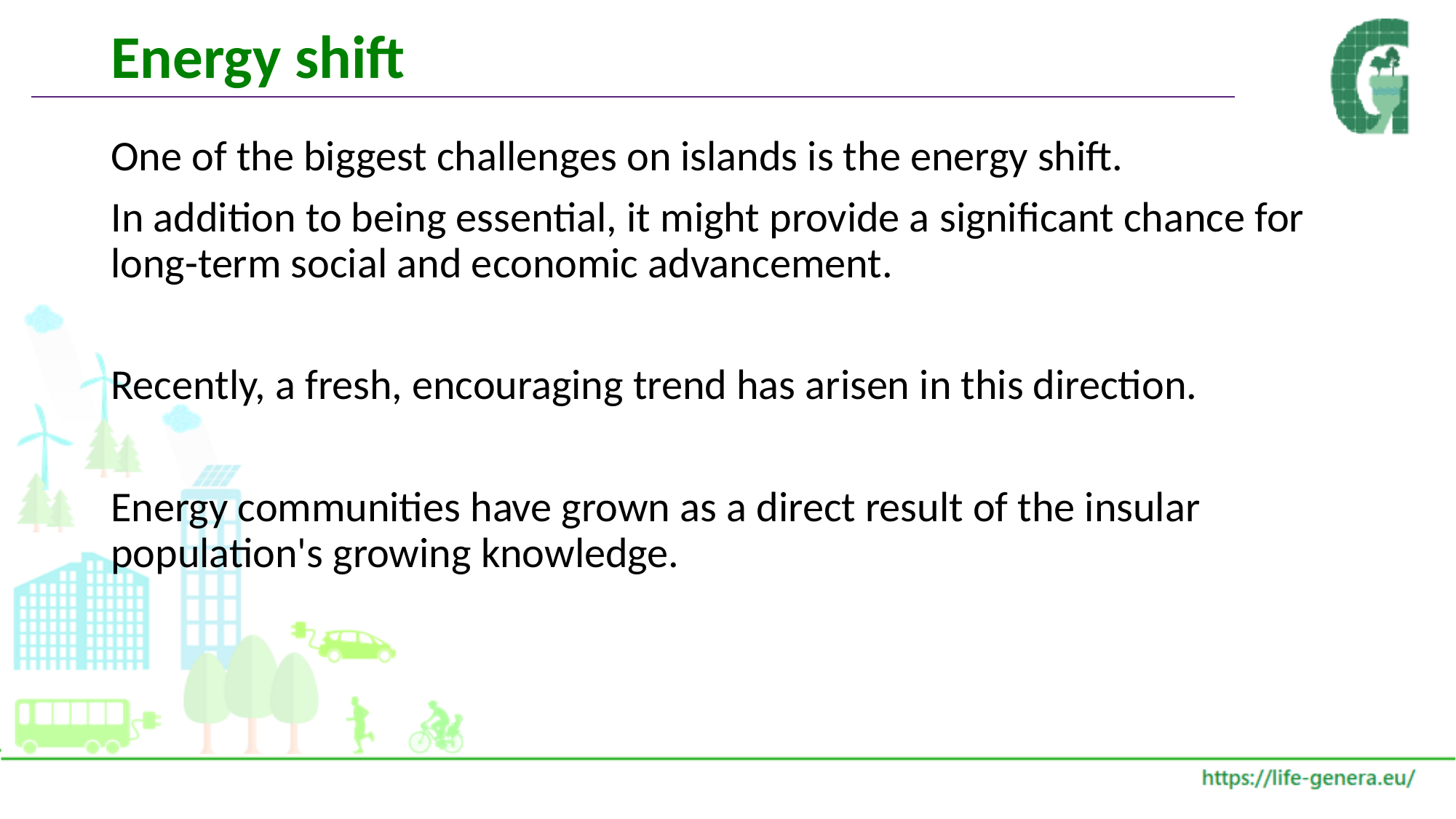

# Energy shift
One of the biggest challenges on islands is the energy shift.
In addition to being essential, it might provide a significant chance for long-term social and economic advancement.

Recently, a fresh, encouraging trend has arisen in this direction.

Energy communities have grown as a direct result of the insular population's growing knowledge.